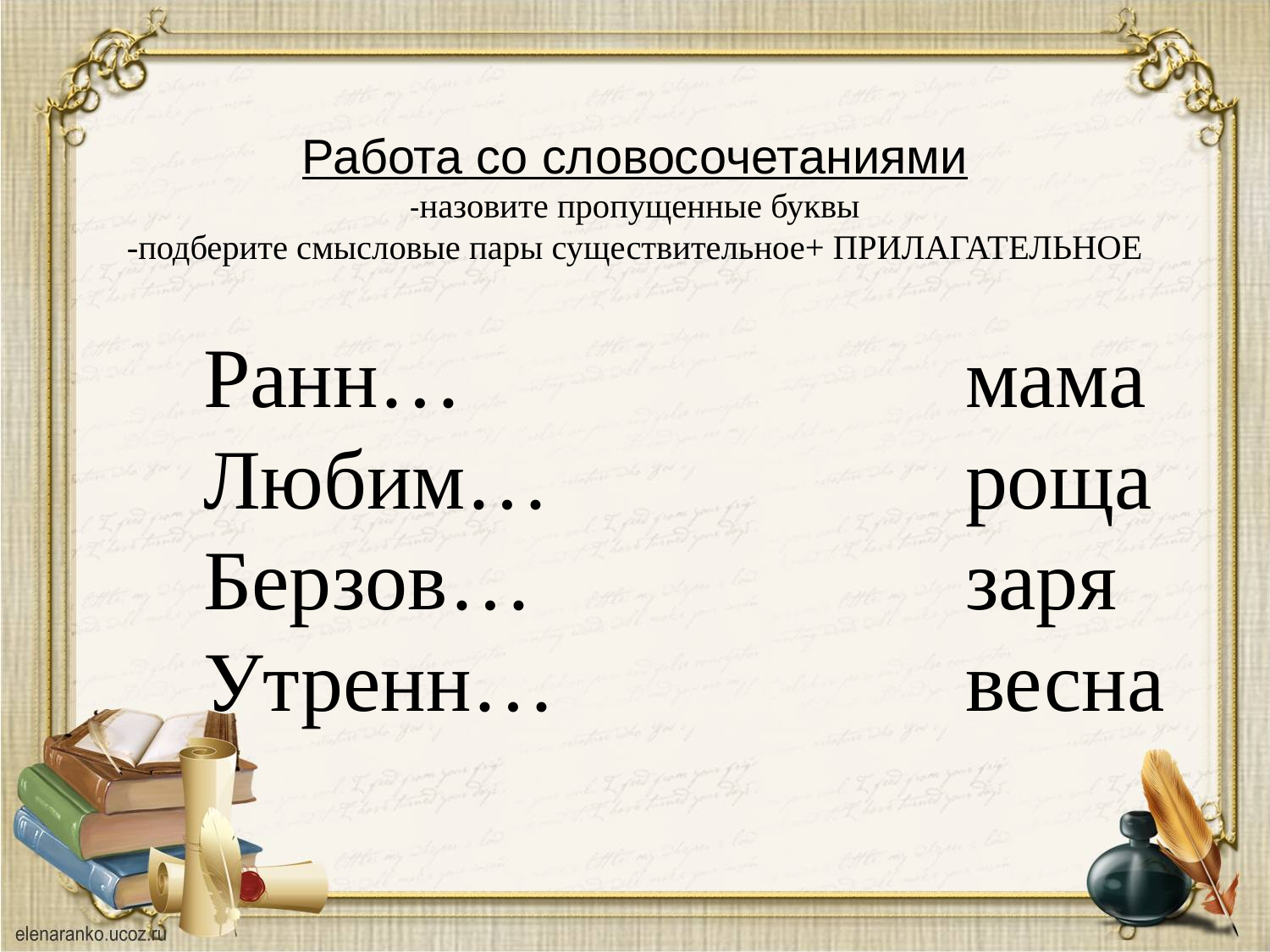

# Работа со словосочетаниями -назовите пропущенные буквы -подберите смысловые пары существительное+ ПРИЛАГАТЕЛЬНОЕ
	Ранн…				мама
	Любим…				роща
	Берзов…				заря
	Утренн…				весна